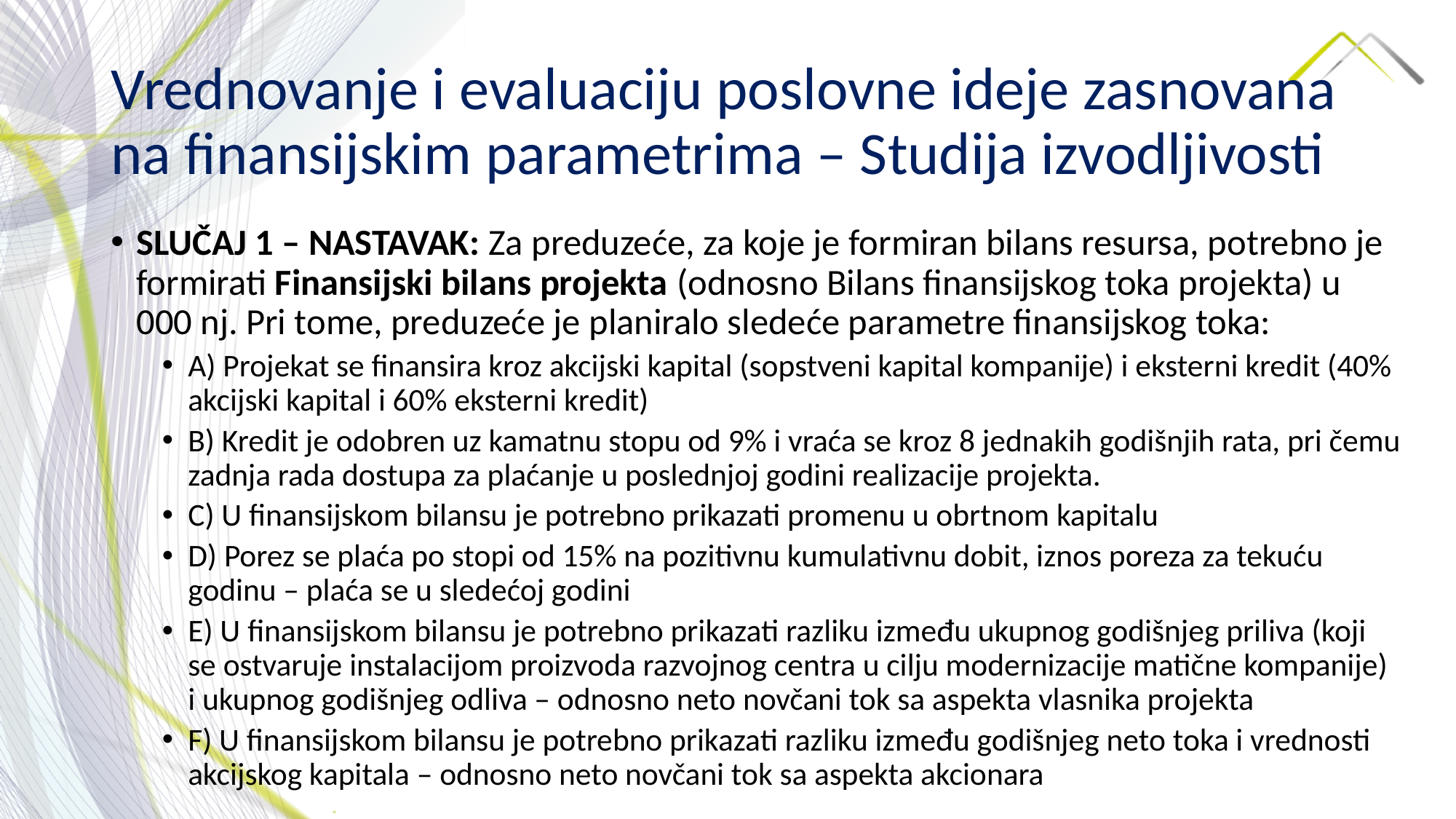

# Vrednovanje i evaluaciju poslovne ideje zasnovana na finansijskim parametrima – Studija izvodljivosti
SLUČAJ 1 – NASTAVAK: Za preduzeće, za koje je formiran bilans resursa, potrebno je formirati Finansijski bilans projekta (odnosno Bilans finansijskog toka projekta) u 000 nj. Pri tome, preduzeće je planiralo sledeće parametre finansijskog toka:
A) Projekat se finansira kroz akcijski kapital (sopstveni kapital kompanije) i eksterni kredit (40% akcijski kapital i 60% eksterni kredit)
B) Kredit je odobren uz kamatnu stopu od 9% i vraća se kroz 8 jednakih godišnjih rata, pri čemu zadnja rada dostupa za plaćanje u poslednjoj godini realizacije projekta.
C) U finansijskom bilansu je potrebno prikazati promenu u obrtnom kapitalu
D) Porez se plaća po stopi od 15% na pozitivnu kumulativnu dobit, iznos poreza za tekuću godinu – plaća se u sledećoj godini
E) U finansijskom bilansu je potrebno prikazati razliku između ukupnog godišnjeg priliva (koji se ostvaruje instalacijom proizvoda razvojnog centra u cilju modernizacije matične kompanije) i ukupnog godišnjeg odliva – odnosno neto novčani tok sa aspekta vlasnika projekta
F) U finansijskom bilansu je potrebno prikazati razliku između godišnjeg neto toka i vrednosti akcijskog kapitala – odnosno neto novčani tok sa aspekta akcionara